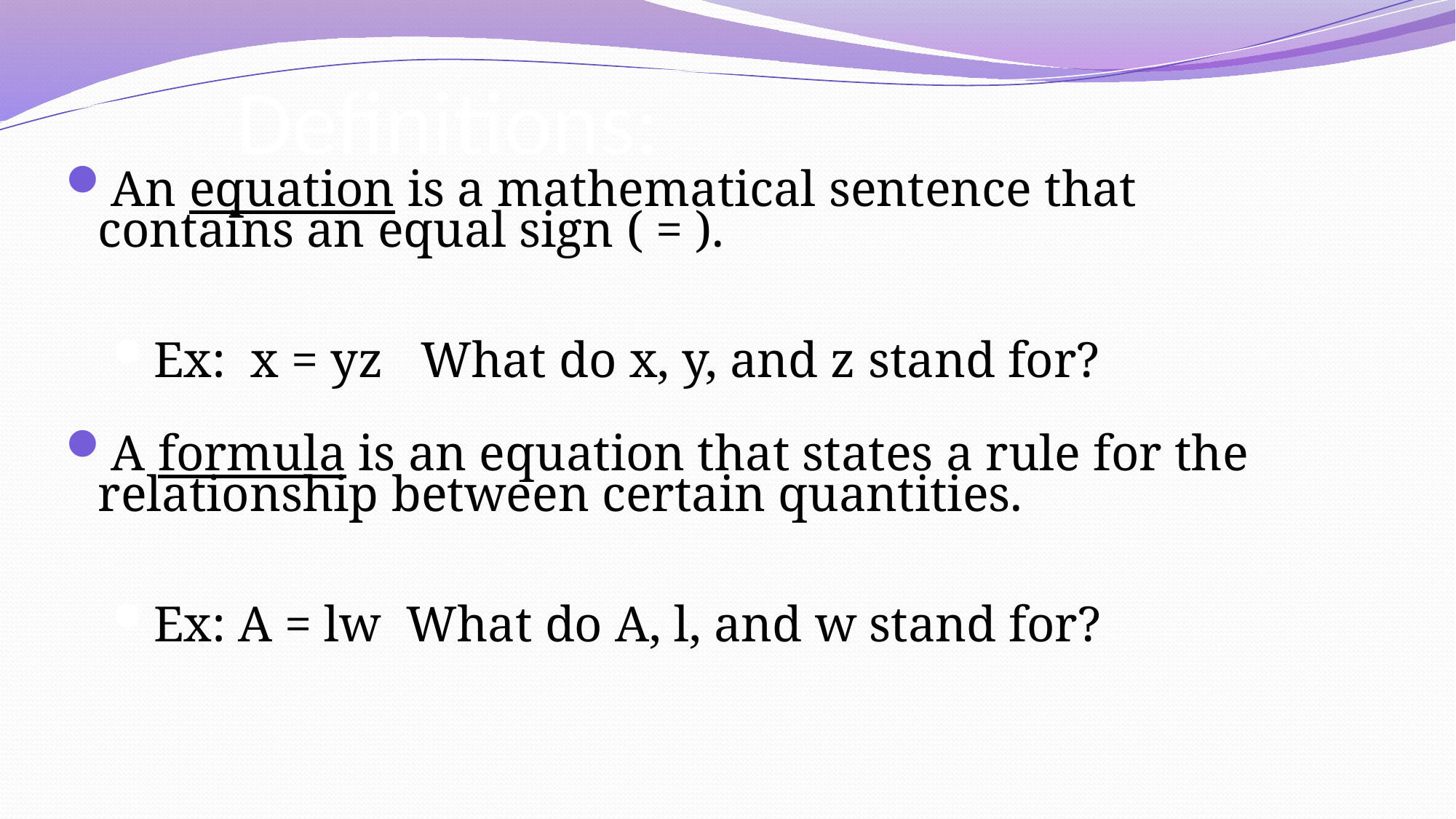

# Definitions:
An equation is a mathematical sentence that contains an equal sign ( = ).

Ex:  x = yz   What do x, y, and z stand for?

A formula is an equation that states a rule for the relationship between certain quantities.

Ex: A = lw  What do A, l, and w stand for?